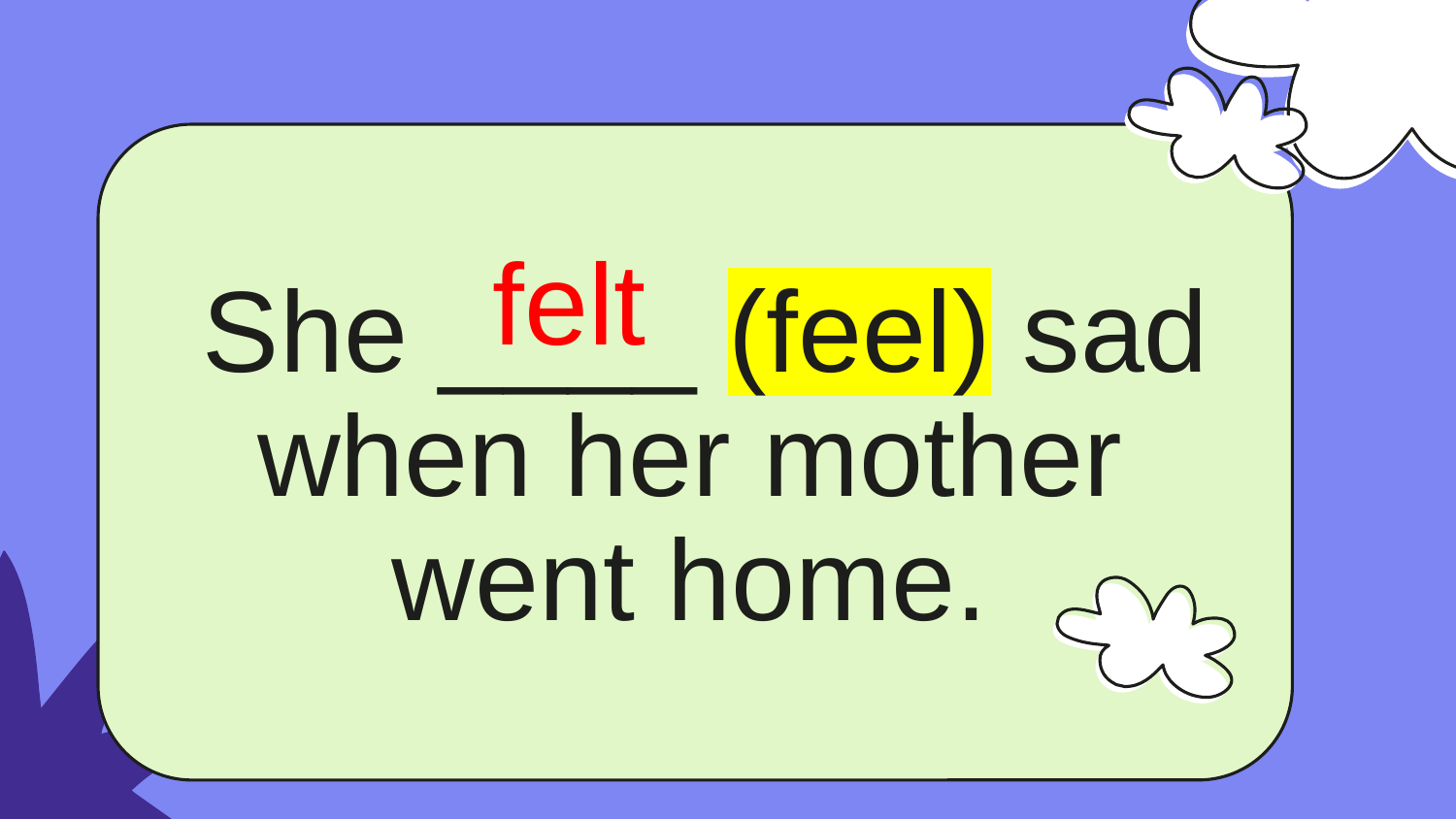

felt
 She ____ (feel) sad when her mother went home.